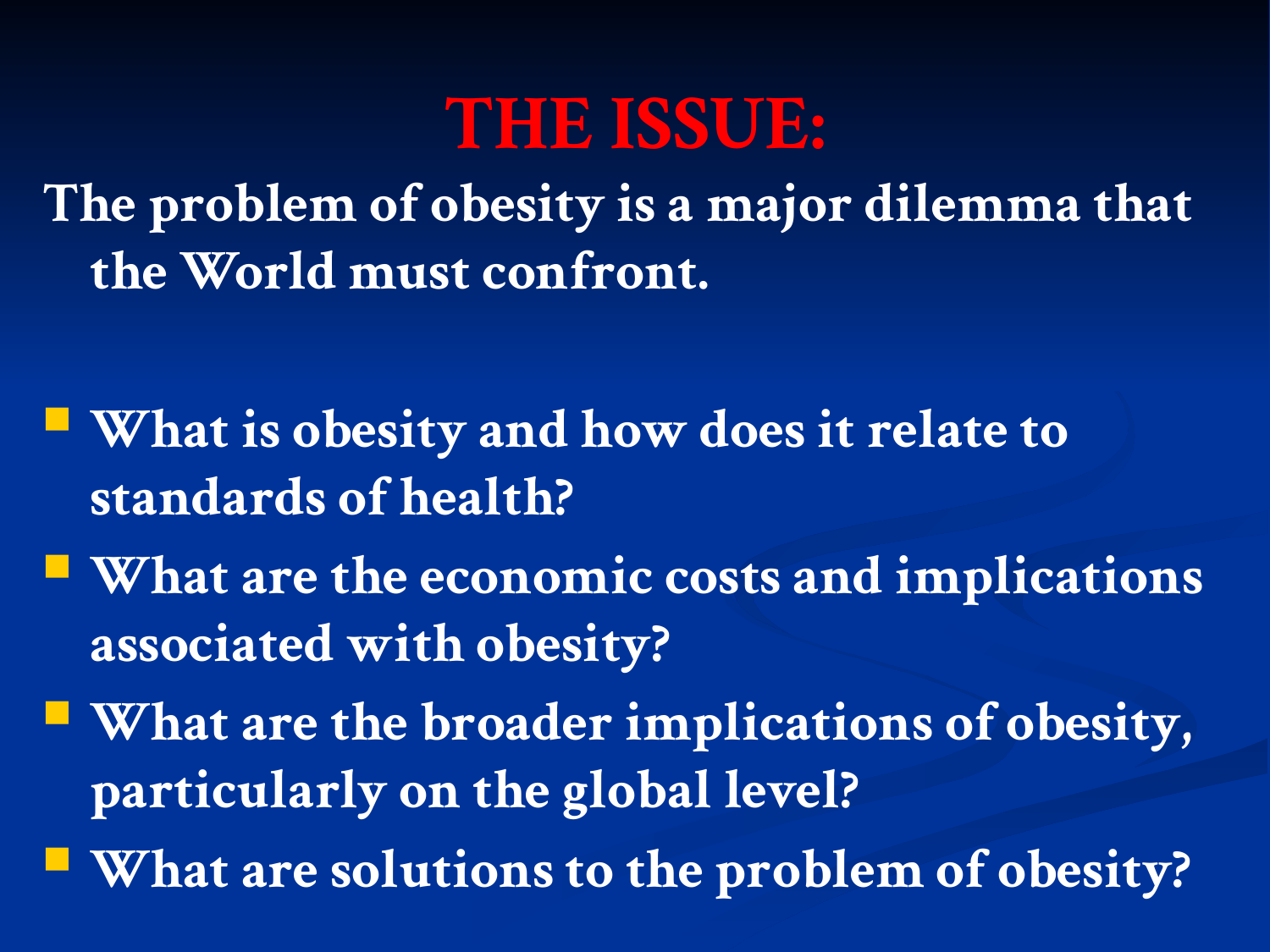

# THE ISSUE:
The problem of obesity is a major dilemma that the World must confront.

What is obesity and how does it relate to standards of health?
What are the economic costs and implications associated with obesity?
What are the broader implications of obesity, particularly on the global level?
What are solutions to the problem of obesity?